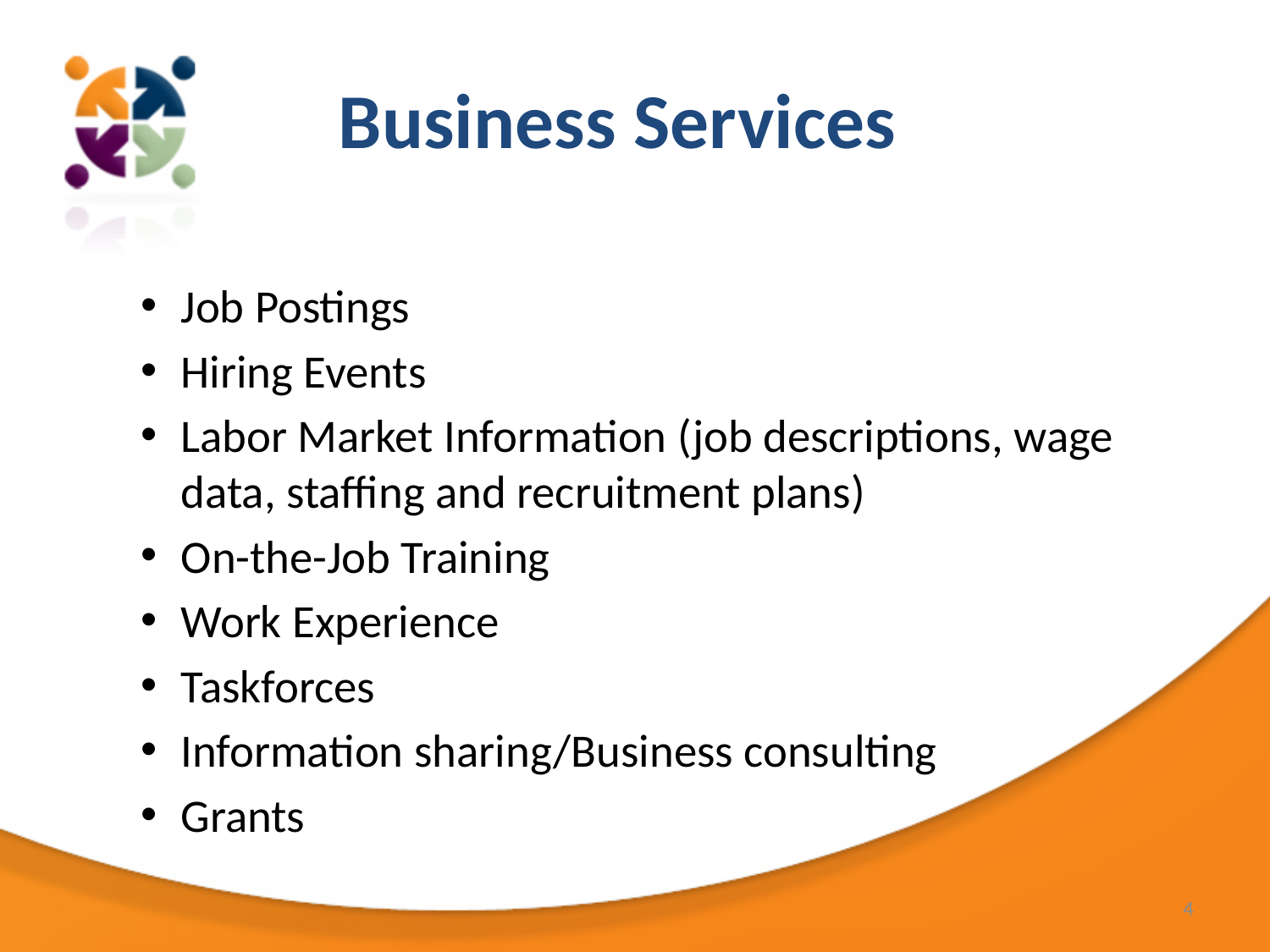

# Business Services

Job Postings
Hiring Events
Labor Market Information (job descriptions, wage data, staffing and recruitment plans)
On-the-Job Training
Work Experience
Taskforces
Information sharing/Business consulting
Grants

4